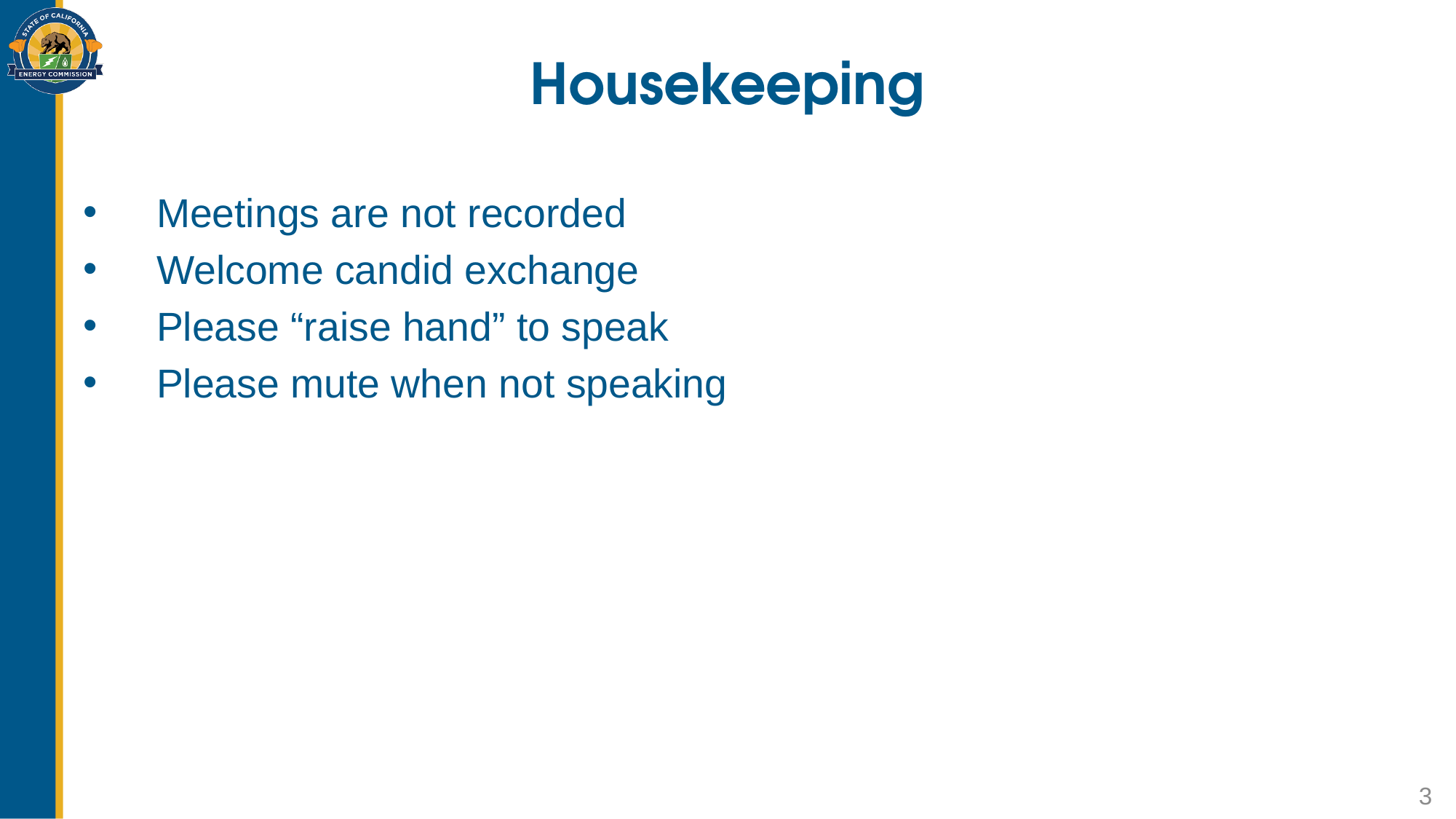

# Housekeeping
Meetings are not recorded
Welcome candid exchange
Please “raise hand” to speak
Please mute when not speaking

3